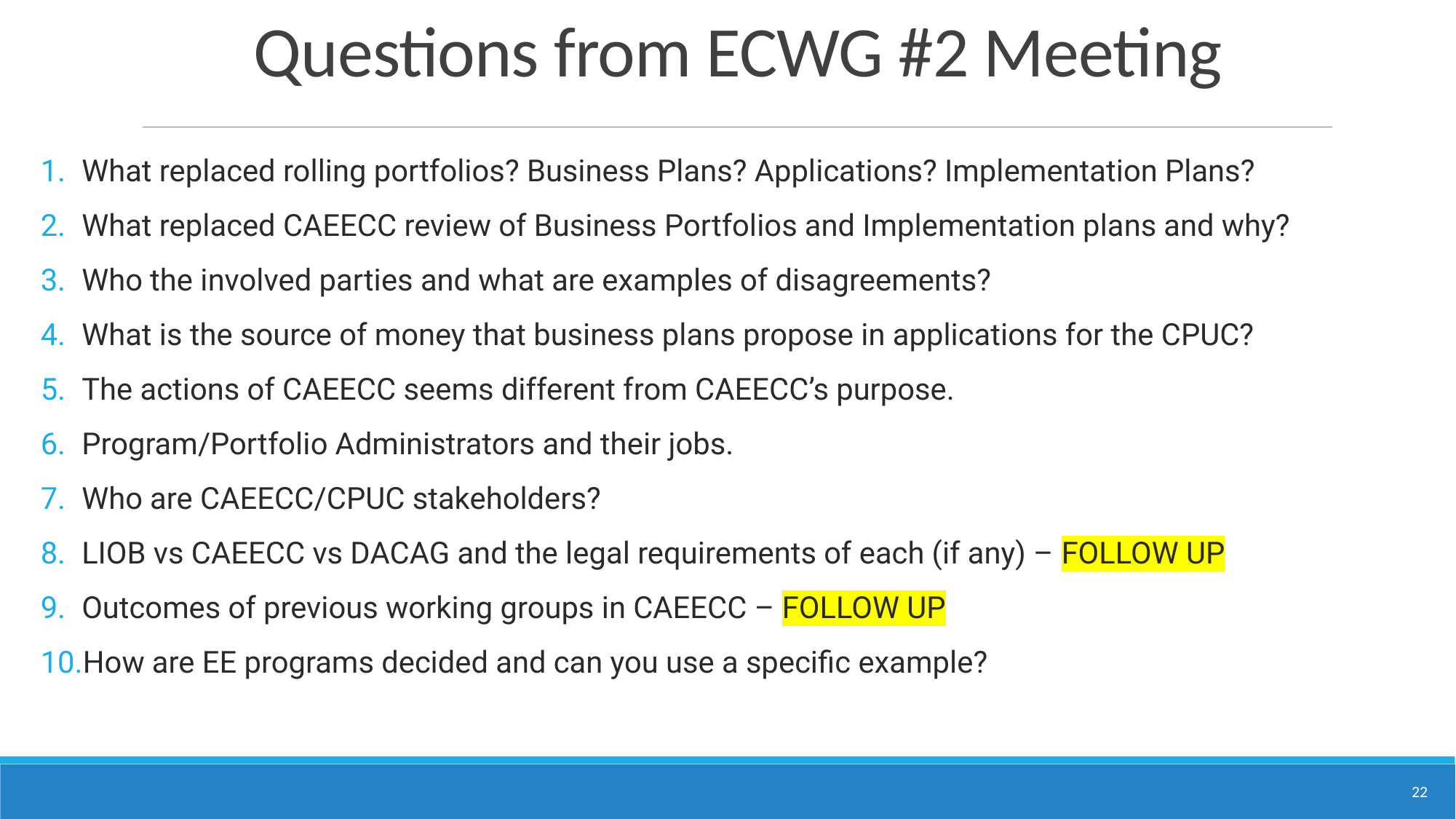

# Questions from ECWG #2 Meeting
What replaced rolling portfolios? Business Plans? Applications? Implementation Plans?
What replaced CAEECC review of Business Portfolios and Implementation plans and why?
Who the involved parties and what are examples of disagreements?
What is the source of money that business plans propose in applications for the CPUC?
The actions of CAEECC seems different from CAEECC’s purpose.
Program/Portfolio Administrators and their jobs.
Who are CAEECC/CPUC stakeholders?
LIOB vs CAEECC vs DACAG and the legal requirements of each (if any) – FOLLOW UP
Outcomes of previous working groups in CAEECC – FOLLOW UP
How are EE programs decided and can you use a specific example?
22